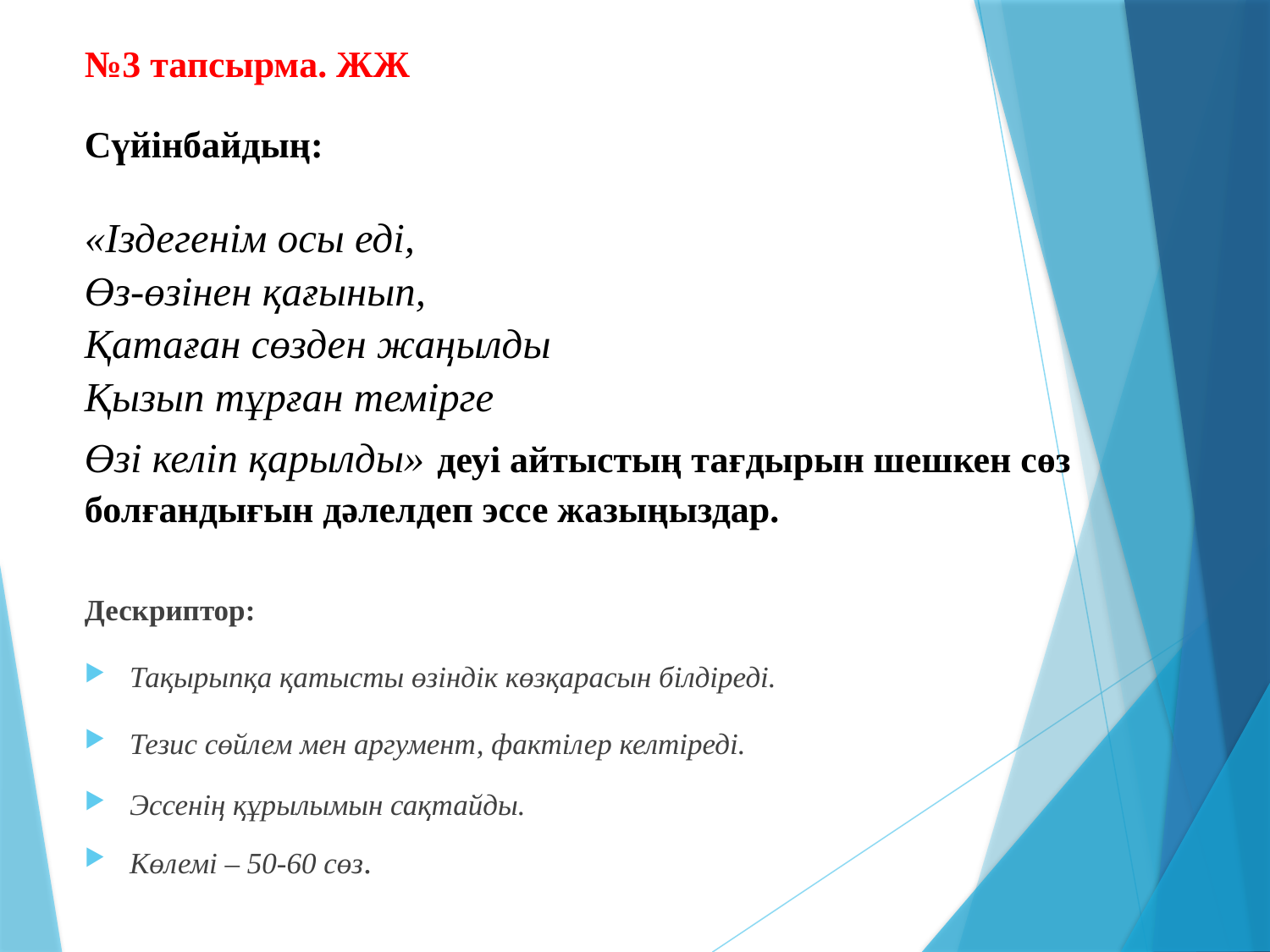

№3 тапсырма. ЖЖ

Сүйінбайдың:

«Іздегенім осы еді,
Өз-өзінен қағынып,
Қатаған сөзден жаңылды
Қызып тұрған темірге
Өзі келіп қарылды» деуі айтыстың тағдырын шешкен сөз болғандығын дәлелдеп эссе жазыңыздар.

Дескриптор:
Тақырыпқа қатысты өзіндік көзқарасын білдіреді.
Тезис сөйлем мен аргумент, фактілер келтіреді.
Эссенің құрылымын сақтайды.
Көлемі – 50-60 сөз.